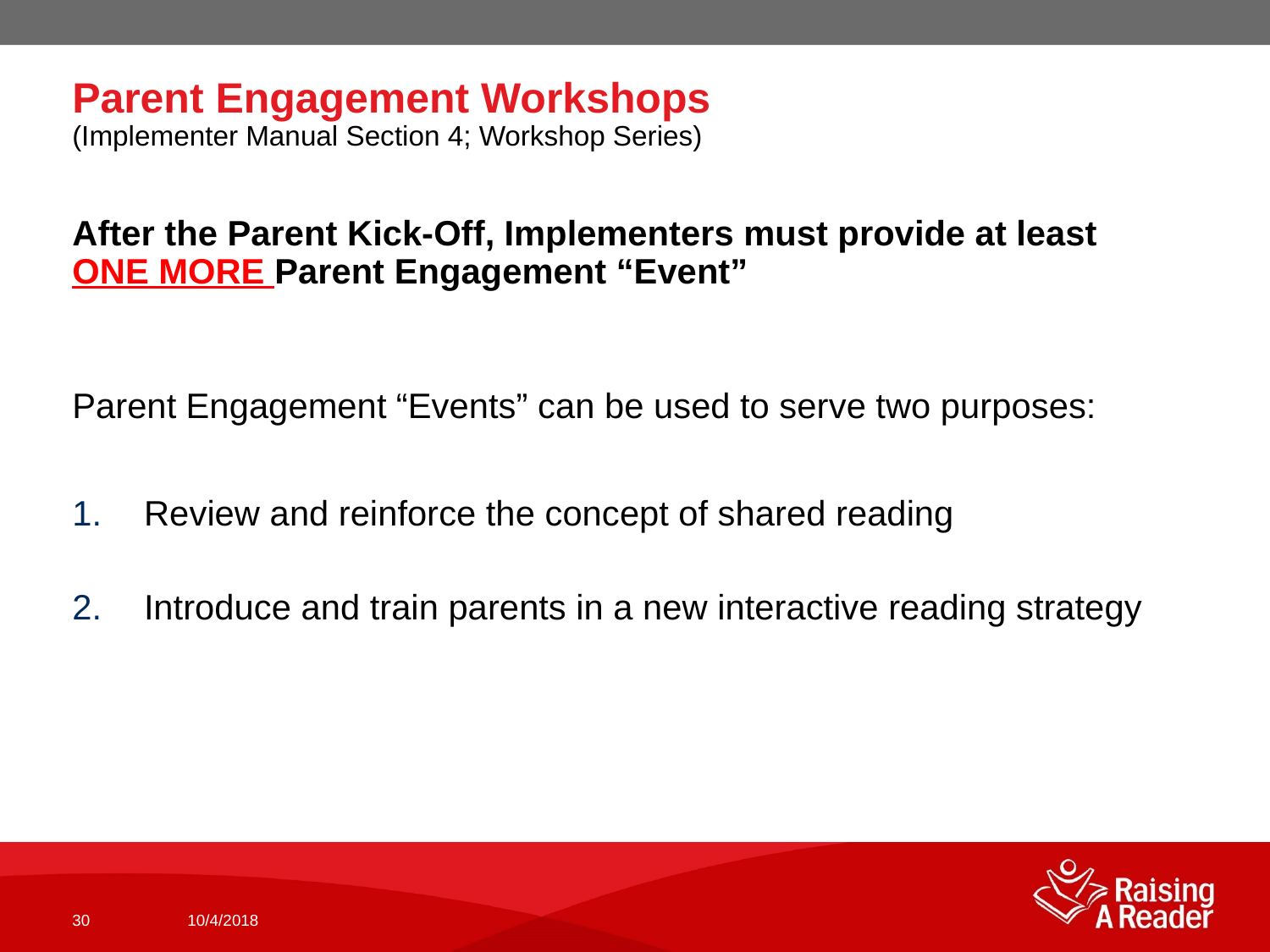

# Parent Engagement Workshops (Implementer Manual Section 4; Workshop Series)
After the Parent Kick-Off, Implementers must provide at least ONE MORE Parent Engagement “Event”

Parent Engagement “Events” can be used to serve two purposes:

Review and reinforce the concept of shared reading
Introduce and train parents in a new interactive reading strategy
30
10/4/2018